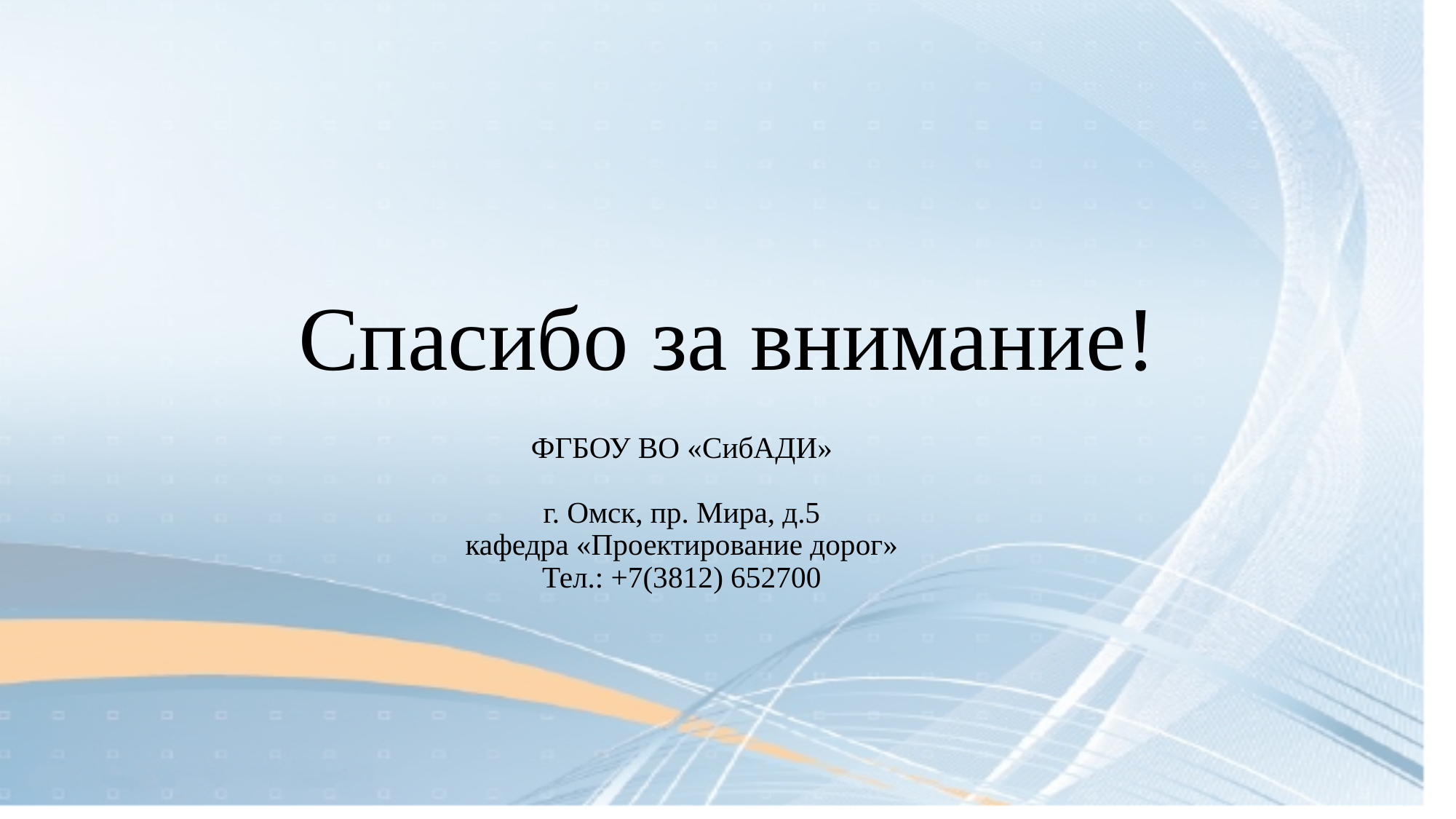

Спасибо за внимание!
ФГБОУ ВО «СибАДИ»

г. Омск, пр. Мира, д.5
кафедра «Проектирование дорог»
Тел.: +7(3812) 652700